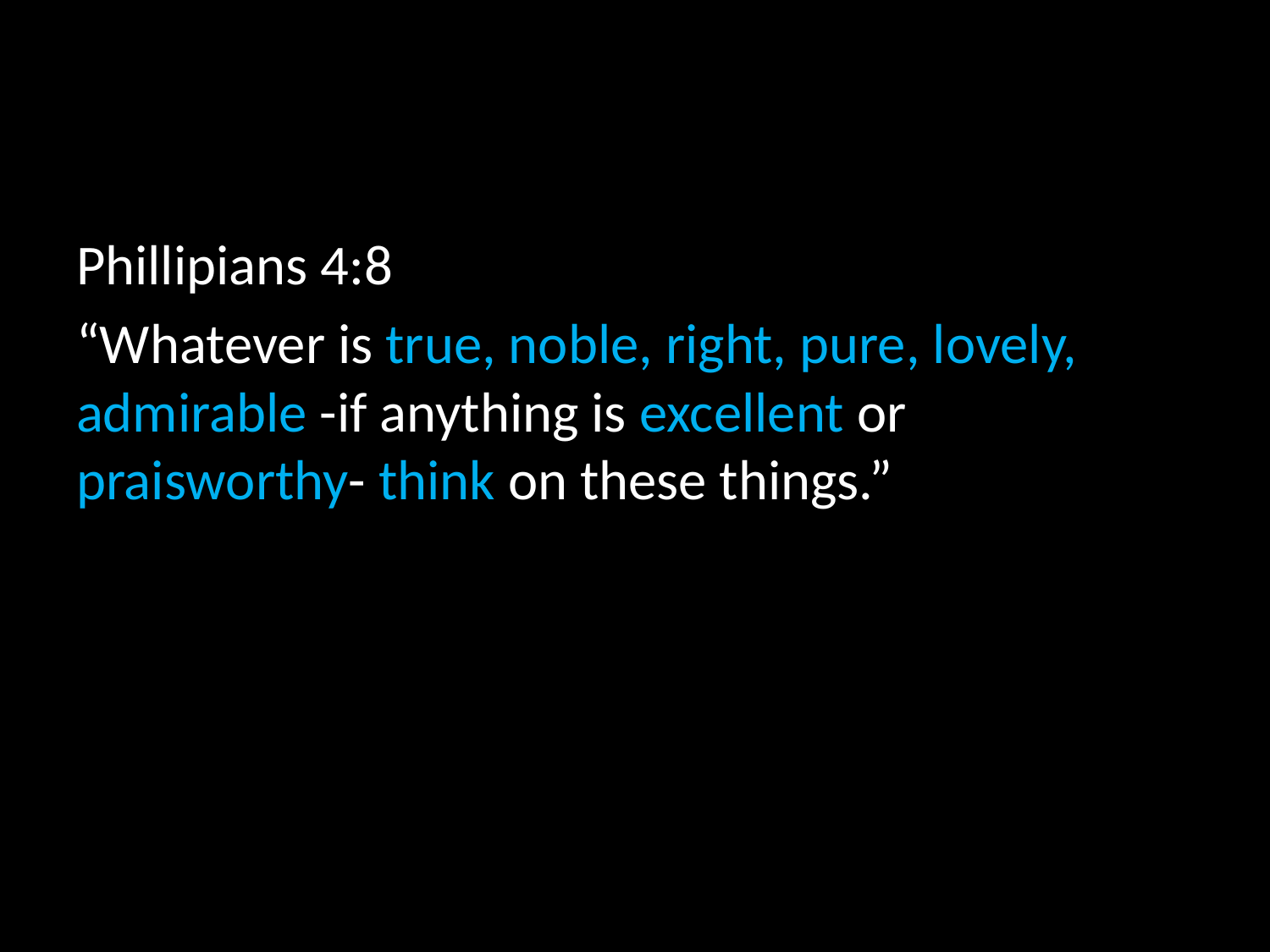

#
Phillipians 4:8
“Whatever is true, noble, right, pure, lovely, admirable -if anything is excellent or praisworthy- think on these things.”